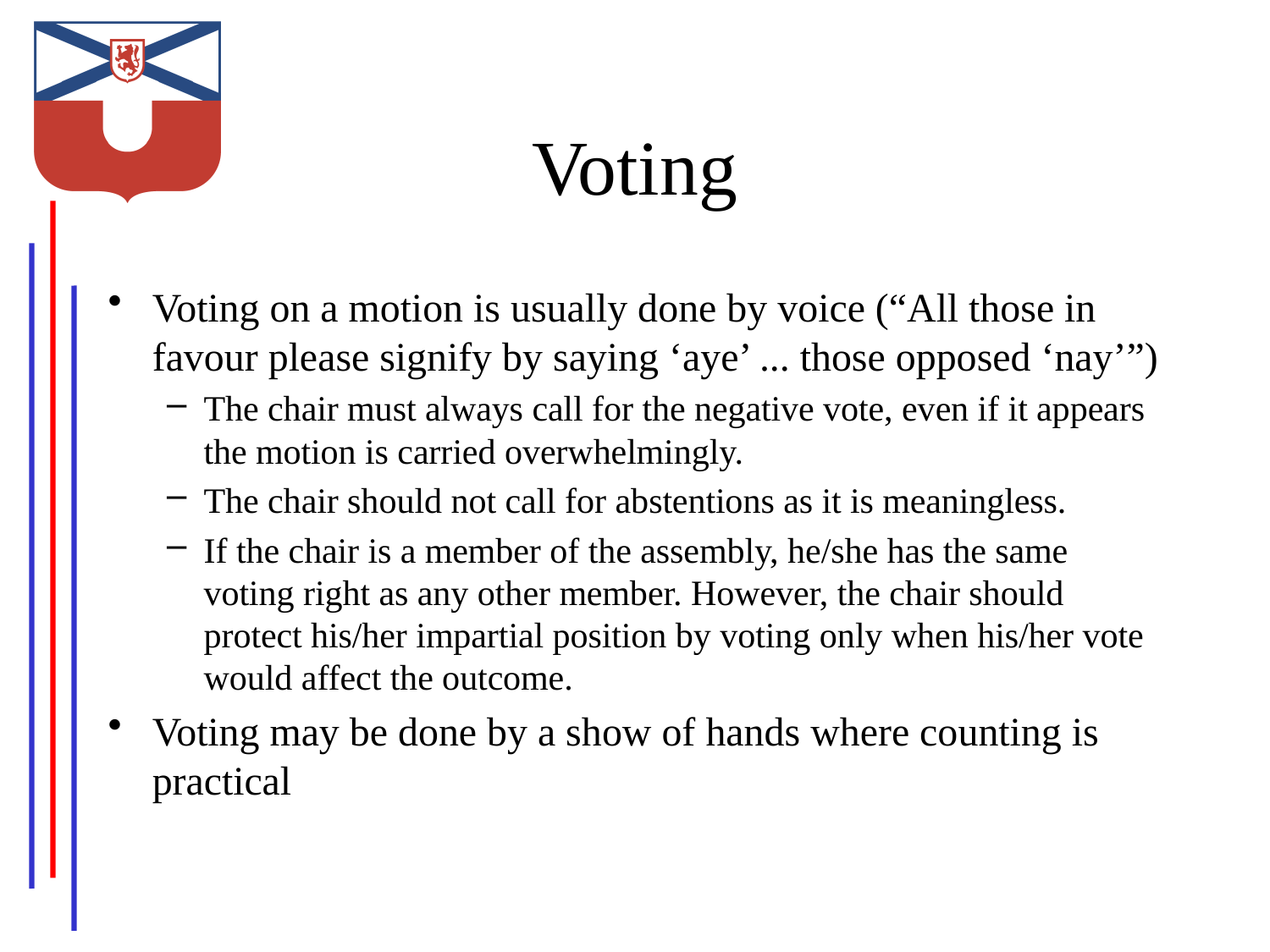

# Voting
Voting on a motion is usually done by voice (“All those in favour please signify by saying ‘aye’ ... those opposed ‘nay’”)
The chair must always call for the negative vote, even if it appears the motion is carried overwhelmingly.
The chair should not call for abstentions as it is meaningless.
If the chair is a member of the assembly, he/she has the same voting right as any other member. However, the chair should protect his/her impartial position by voting only when his/her vote would affect the outcome.
Voting may be done by a show of hands where counting is practical